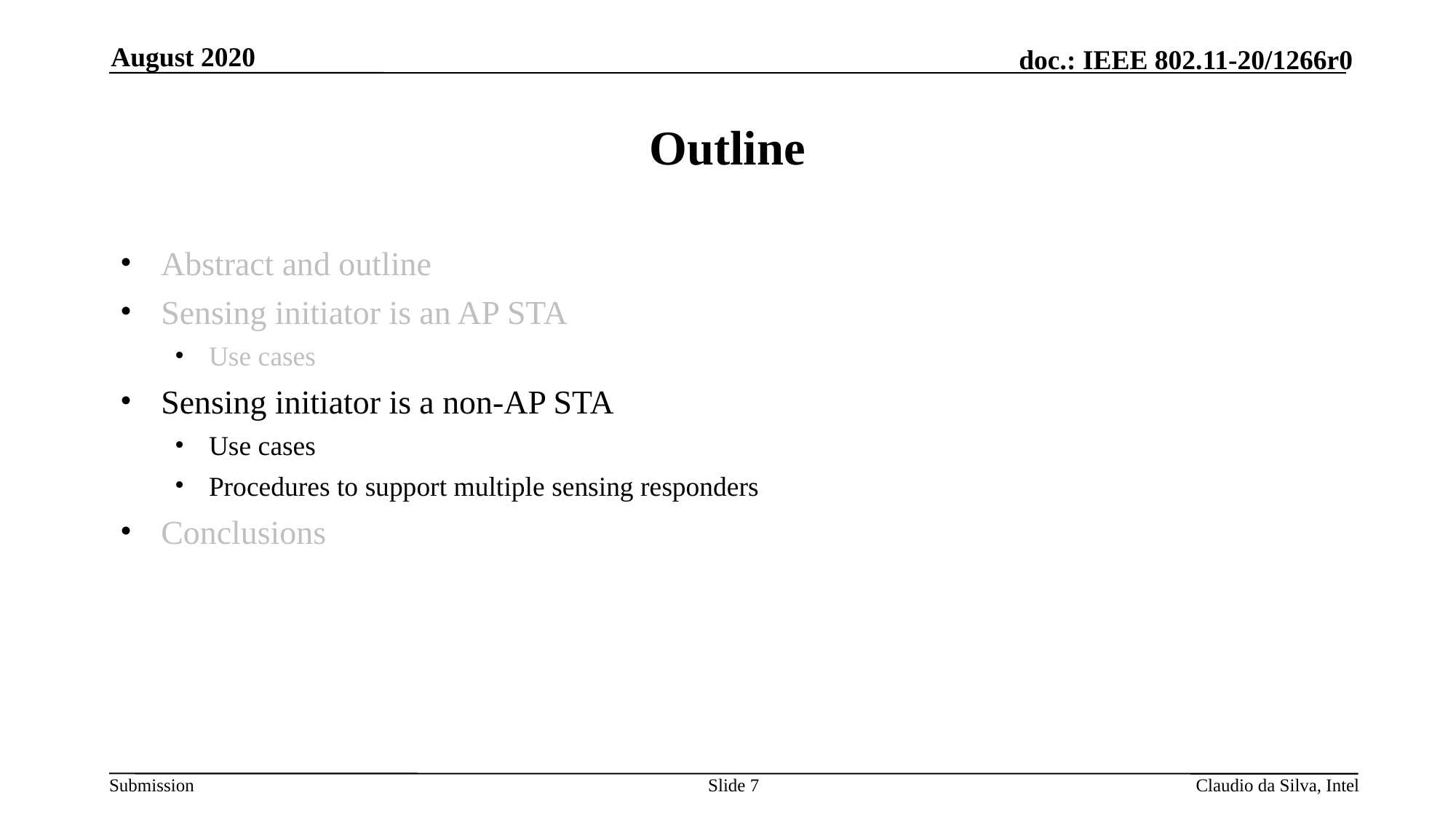

August 2020
# Outline
Abstract and outline
Sensing initiator is an AP STA
Use cases
Sensing initiator is a non-AP STA
Use cases
Procedures to support multiple sensing responders
Conclusions
Slide 7
Claudio da Silva, Intel